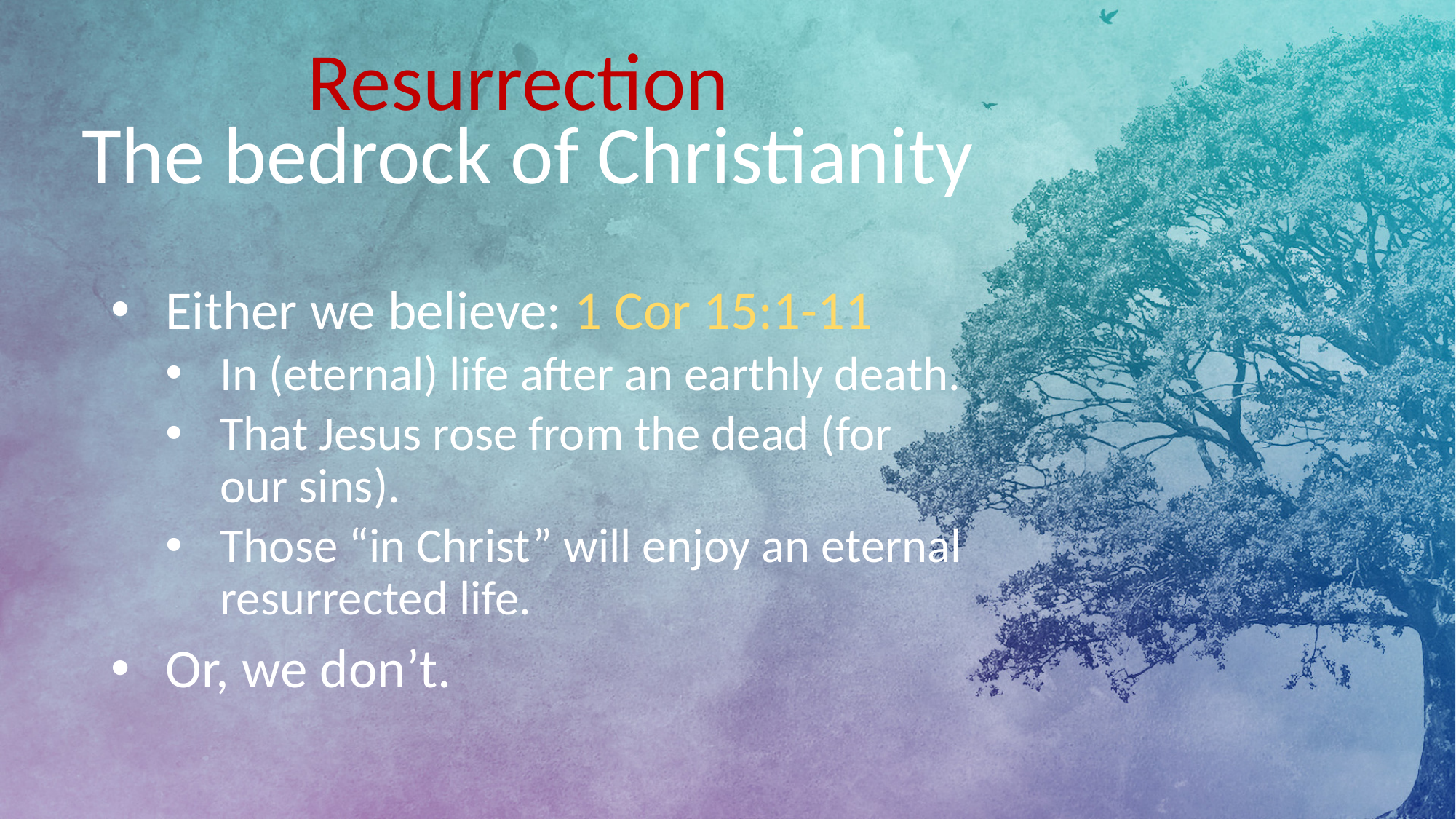

# Resurrection The bedrock of Christianity
Either we believe: 1 Cor 15:1-11
In (eternal) life after an earthly death.
That Jesus rose from the dead (for our sins).
Those “in Christ” will enjoy an eternal resurrected life.
Or, we don’t.